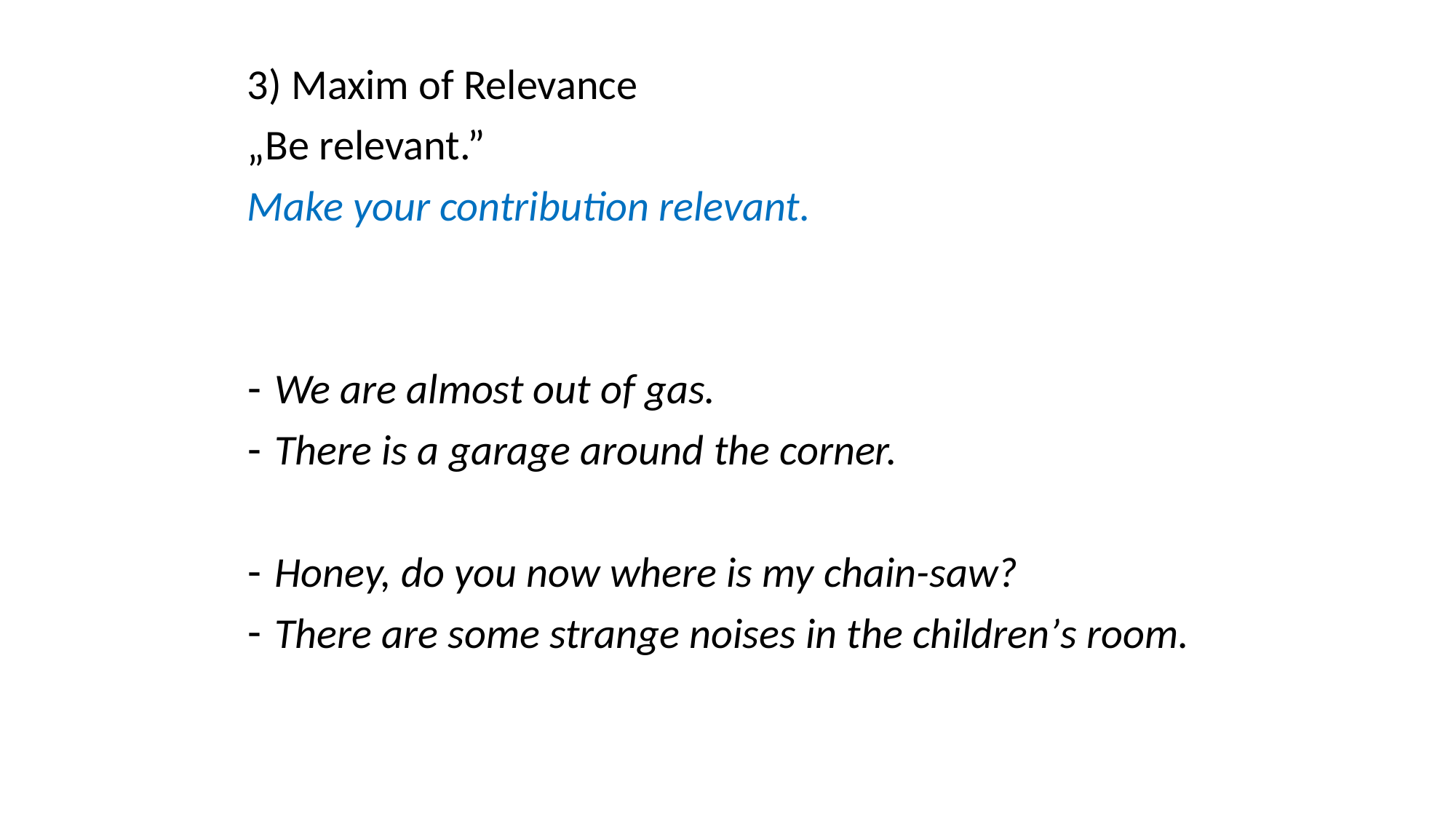

3) Maxim of Relevance
„Be relevant.”
Make your contribution relevant.

We are almost out of gas.
There is a garage around the corner.

Honey, do you now where is my chain-saw?
There are some strange noises in the children’s room.